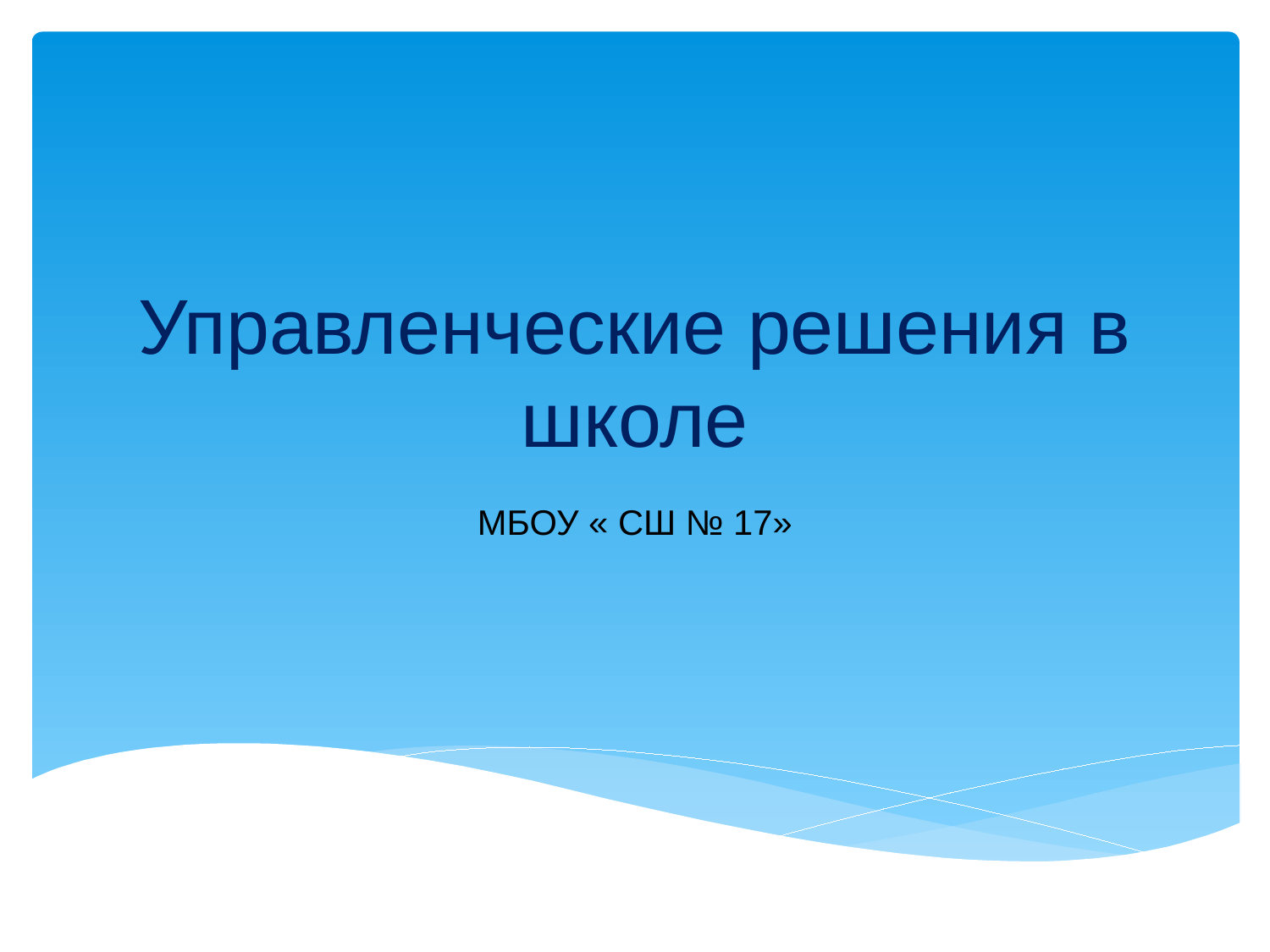

# Управленческие решения в школе
МБОУ « СШ № 17»